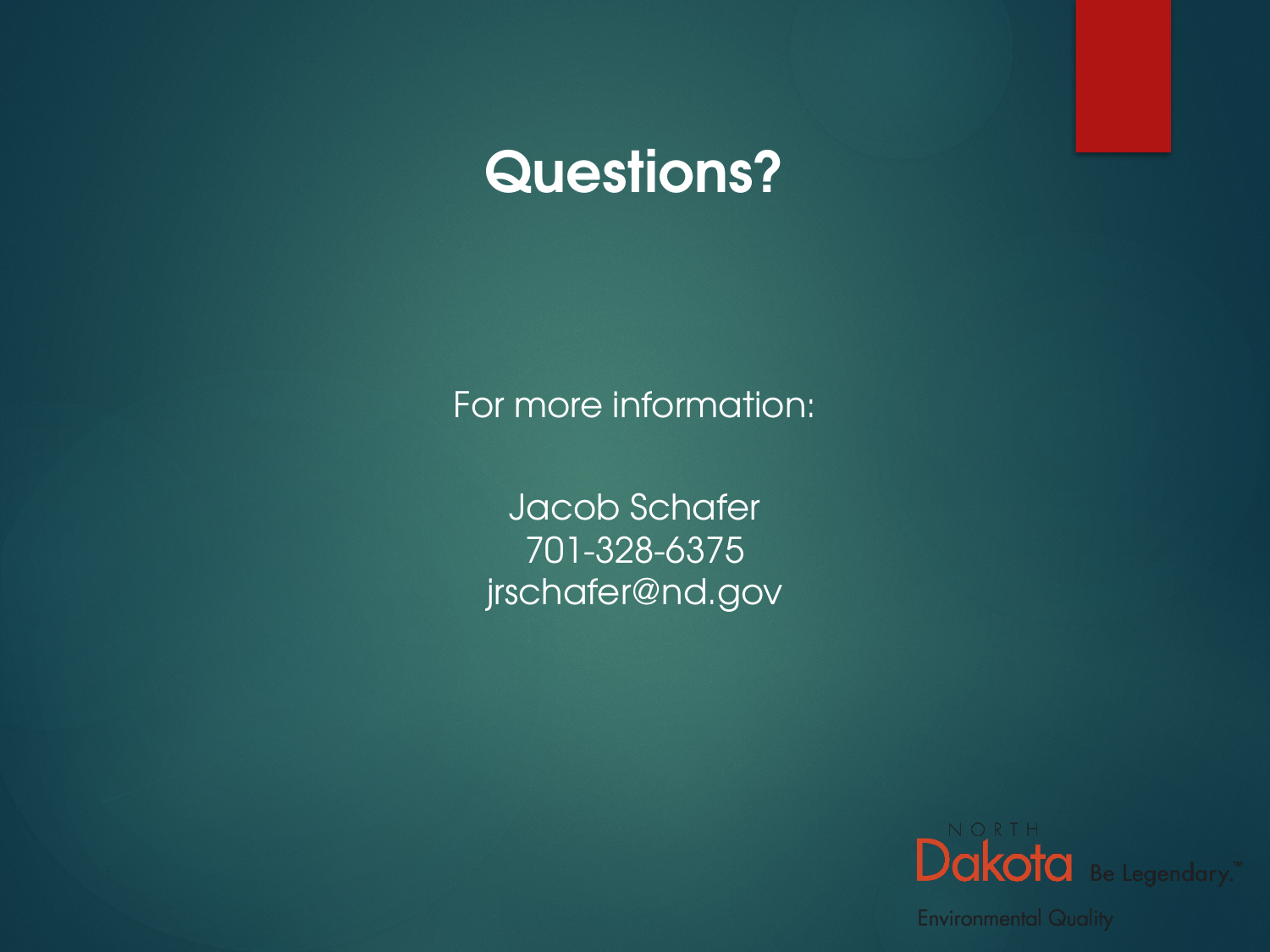

# Questions?

For more information:
Jacob Schafer
701-328-6375
jrschafer@nd.gov